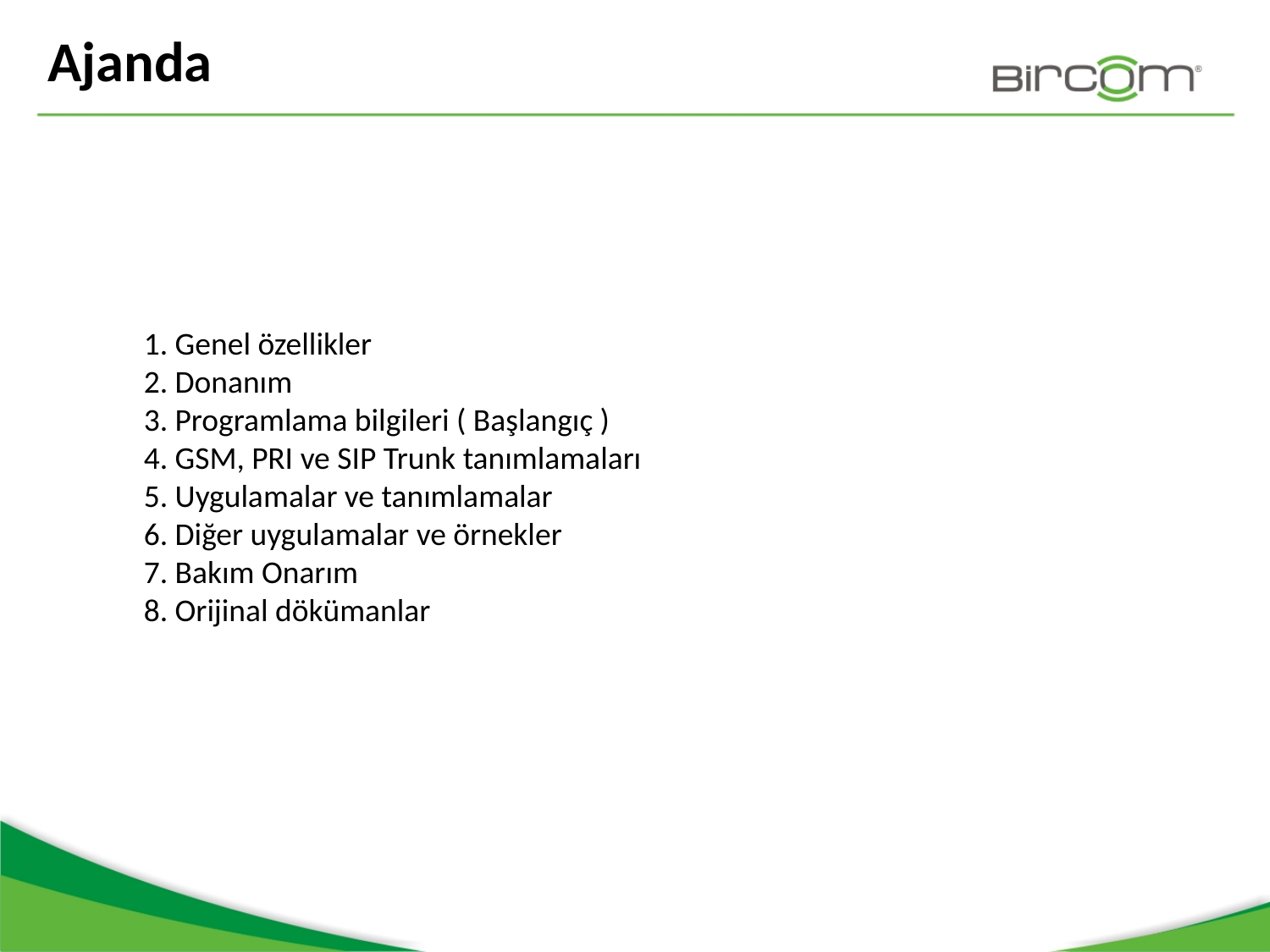

Ajanda
1. Genel özellikler
2. Donanım
3. Programlama bilgileri ( Başlangıç )
4. GSM, PRI ve SIP Trunk tanımlamaları
5. Uygulamalar ve tanımlamalar
6. Diğer uygulamalar ve örnekler
7. Bakım Onarım
8. Orijinal dökümanlar